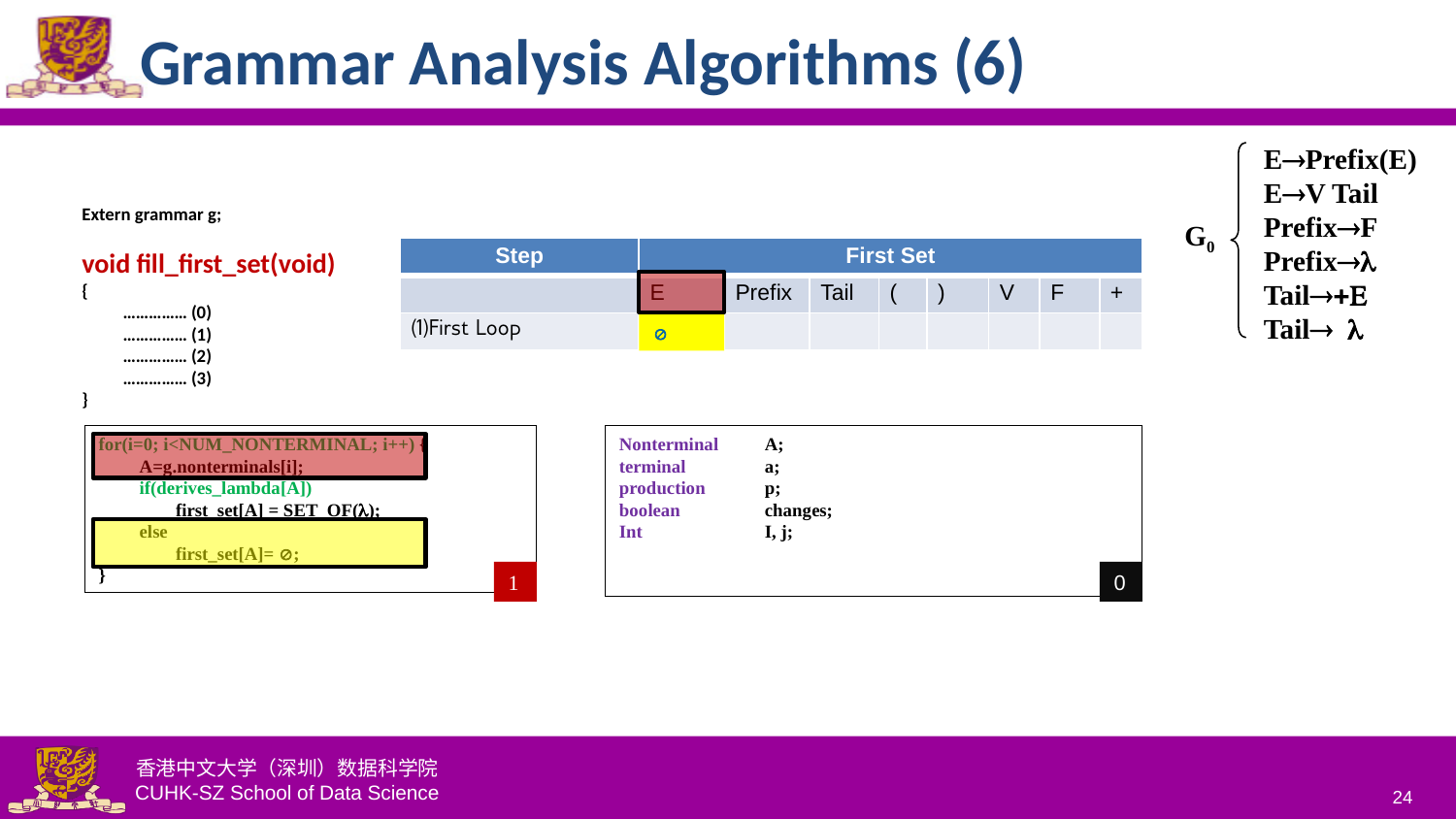

# Grammar Analysis Algorithms (6)
E→Prefix(E)
E→V Tail
Prefix→F
Prefix→λ
Tail→+Ε
Tail→ λ

G0
Extern grammar g;

void fill_first_set(void)
{
	…………… (0)
	…………… (1)
	…………… (2)
	…………… (3)
}

| Step | First Set |  |  |  |  |  |  |  |
| --- | --- | --- | --- | --- | --- | --- | --- | --- |
|  | E | Prefix | Tail | ( | ) | V | F | + |
| (1)First Loop |  |  |  |  |  |  |  |  |

∅
Nonterminal 	A;
terminal 	a;
production 	p;
boolean	changes;
Int	I, j;
for(i=0; i<NUM_NONTERMINAL; i++) {
　　A=g.nonterminals[i];
　　if(derives_lambda[A])
　　　　first_set[A] = SET_OF(λ);
　　else
　　　　first_set[A]= ∅;
}

1
0
24